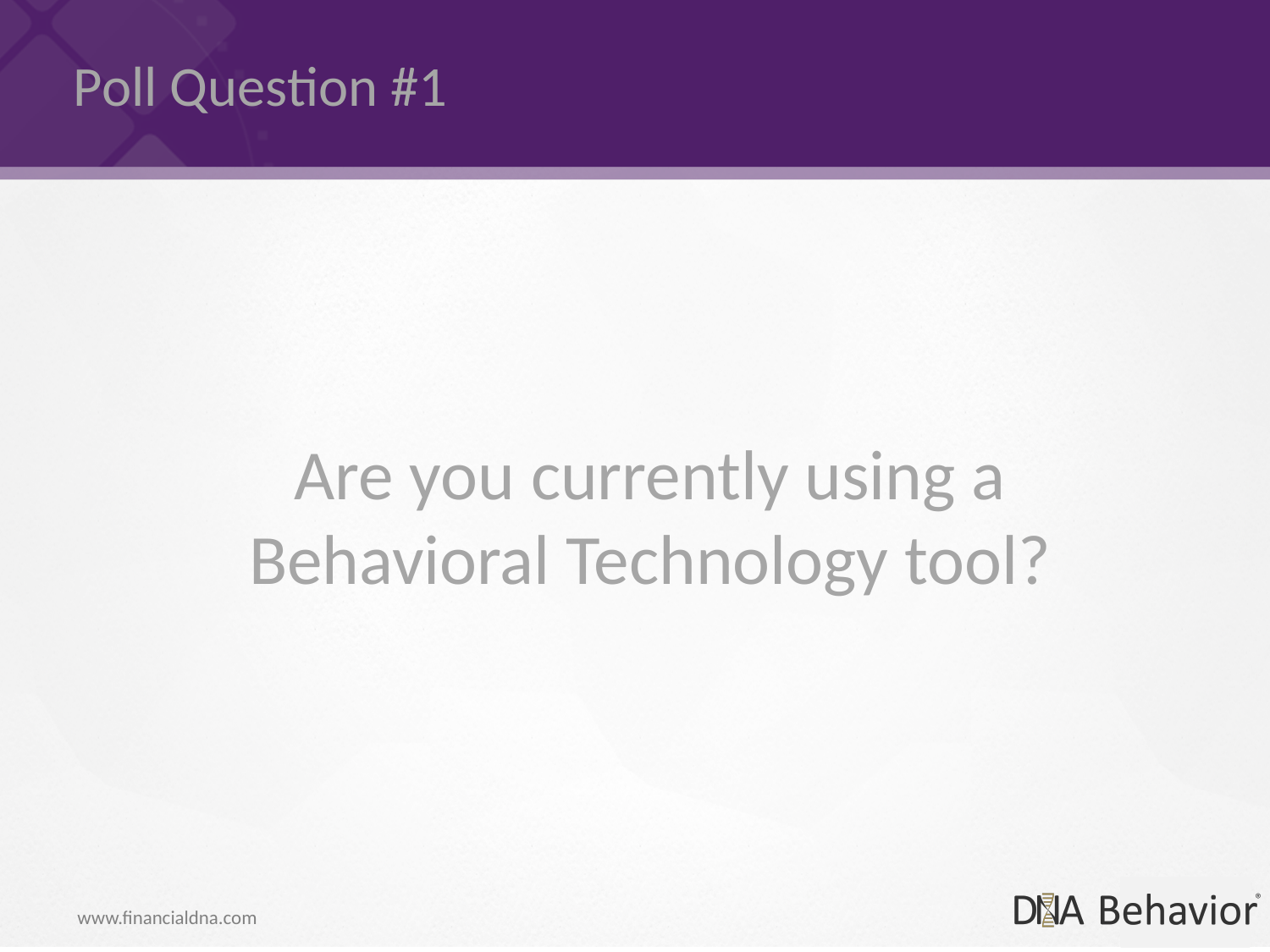

Poll Question #1
Are you currently using a Behavioral Technology tool?